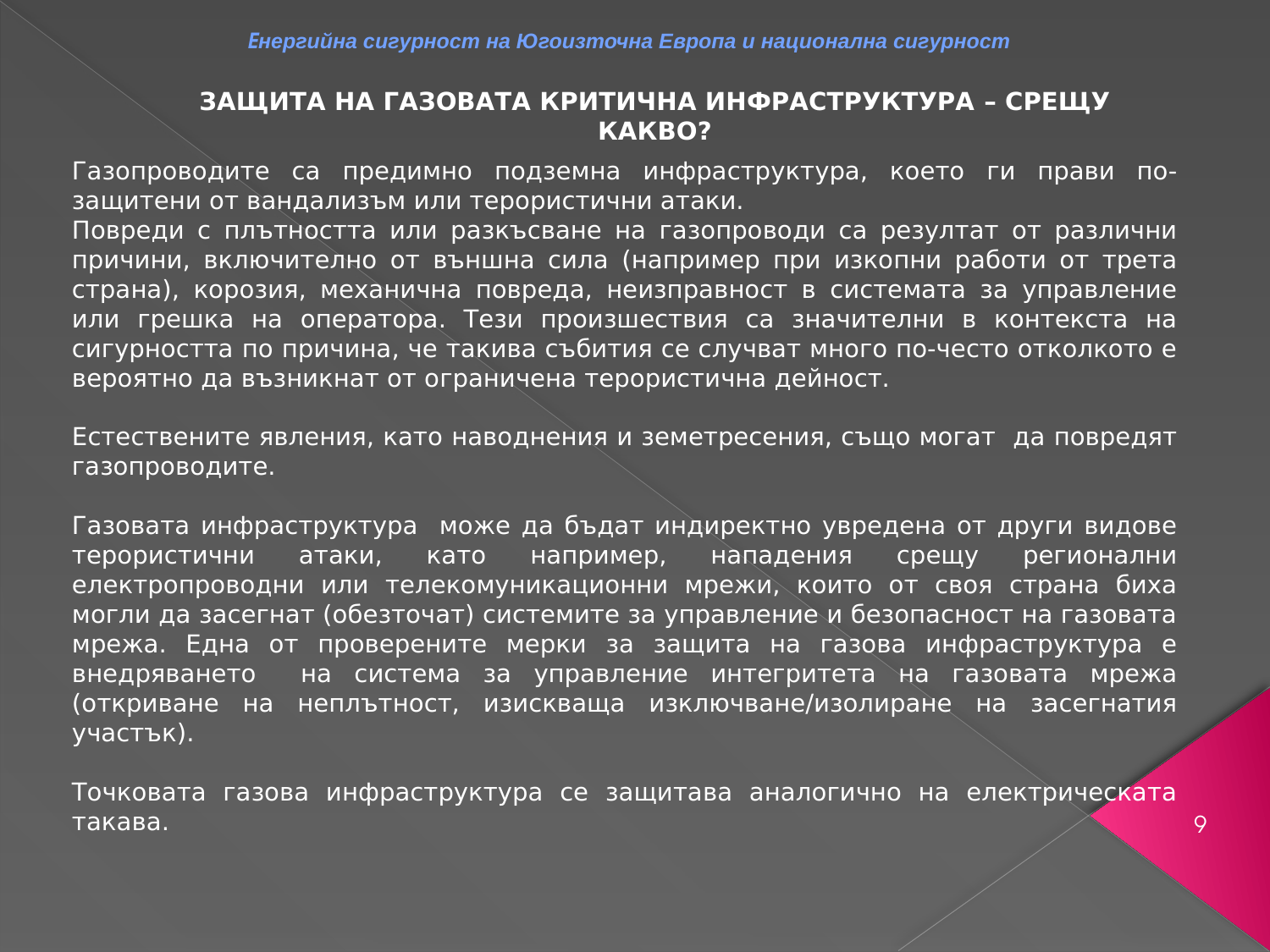

# Eнергийна сигурност на Югоизточна Европа и национална сигурност
ЗАЩИТА НА ГАЗОВАТА КРИТИЧНА ИНФРАСТРУКТУРА – СРЕЩУ КАКВО?
Газопроводите са предимно подземна инфраструктура, което ги прави по-защитени от вандализъм или терористични атаки.
Повреди с плътността или разкъсване на газопроводи са резултат от различни причини, включително от външна сила (например при изкопни работи от трета страна), корозия, механична повреда, неизправност в системата за управление или грешка на оператора. Тези произшествия са значителни в контекста на сигурността по причина, че такива събития се случват много по-често отколкото е вероятно да възникнат от ограничена терористична дейност.

Естествените явления, като наводнения и земетресения, също могат  да повредят газопроводите.

Газовата инфраструктура  може да бъдат индиректно увредена от други видове терористични атаки, като например, нападения срещу регионални електропроводни или телекомуникационни мрежи, които от своя страна биха могли да засегнат (обезточат) системите за управление и безопасност на газовата мрежа. Една от проверените мерки за защита на газова инфраструктура е внедряването  на система за управление интегритета на газовата мрежа (откриване на неплътност, изискваща изключване/изолиране на засегнатия участък).

Точковата газова инфраструктура се защитава аналогично на електрическата такава.

9